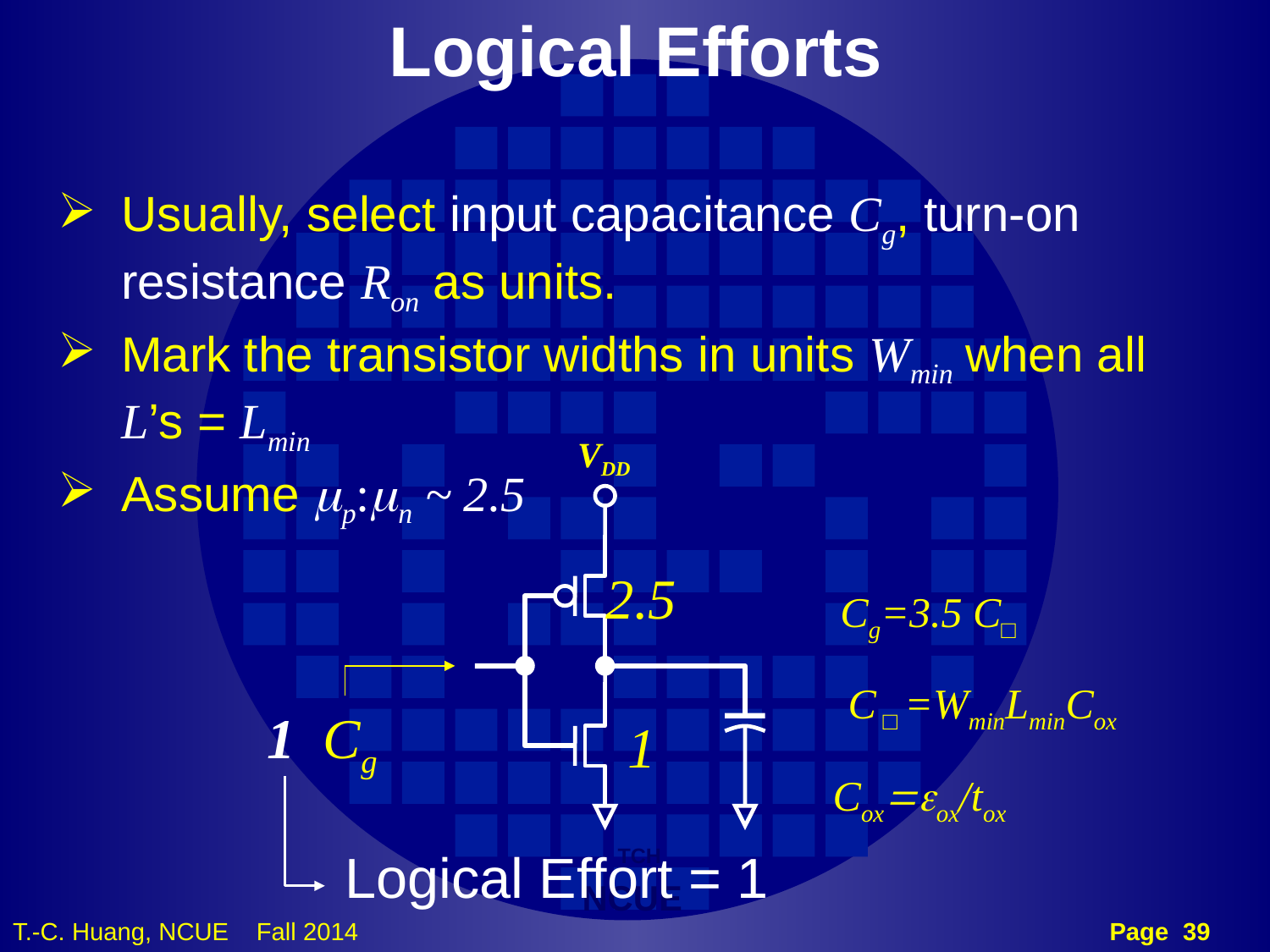

Logical Efforts

Usually, select input capacitance Cg, turn-on resistance Ron as units.
Mark the transistor widths in units Wmin when all L’s = Lmin
Assume μp:μn ~ 2.5
VDD

2.5
Cg=3.5 C□
C □ =WminLminCox
Cox=εox/tox

1

Logical Effort = 1
Cg
1